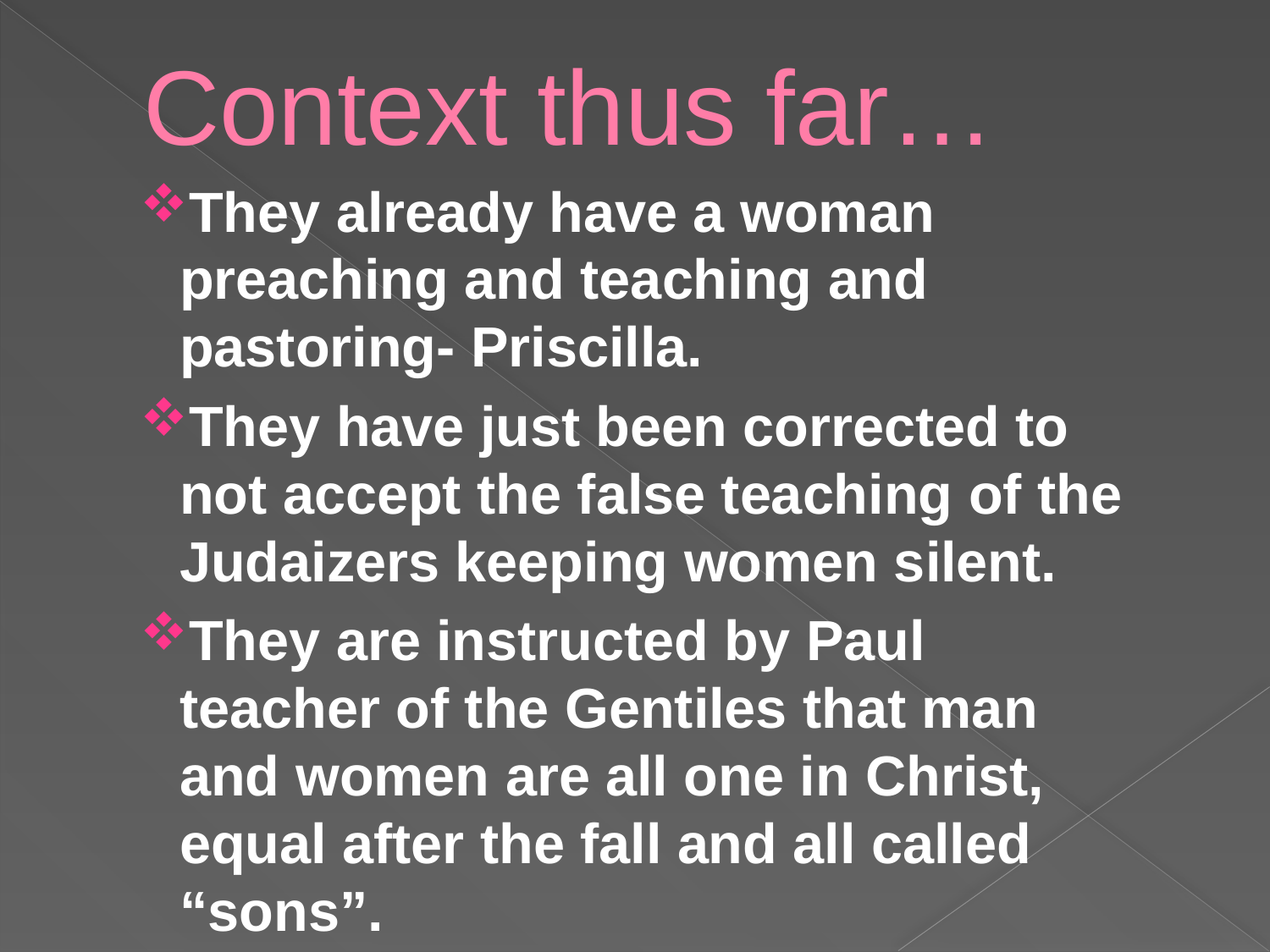

# Context thus far…
They already have a woman preaching and teaching and pastoring- Priscilla.
They have just been corrected to not accept the false teaching of the Judaizers keeping women silent.
They are instructed by Paul teacher of the Gentiles that man and women are all one in Christ, equal after the fall and all called “sons”.